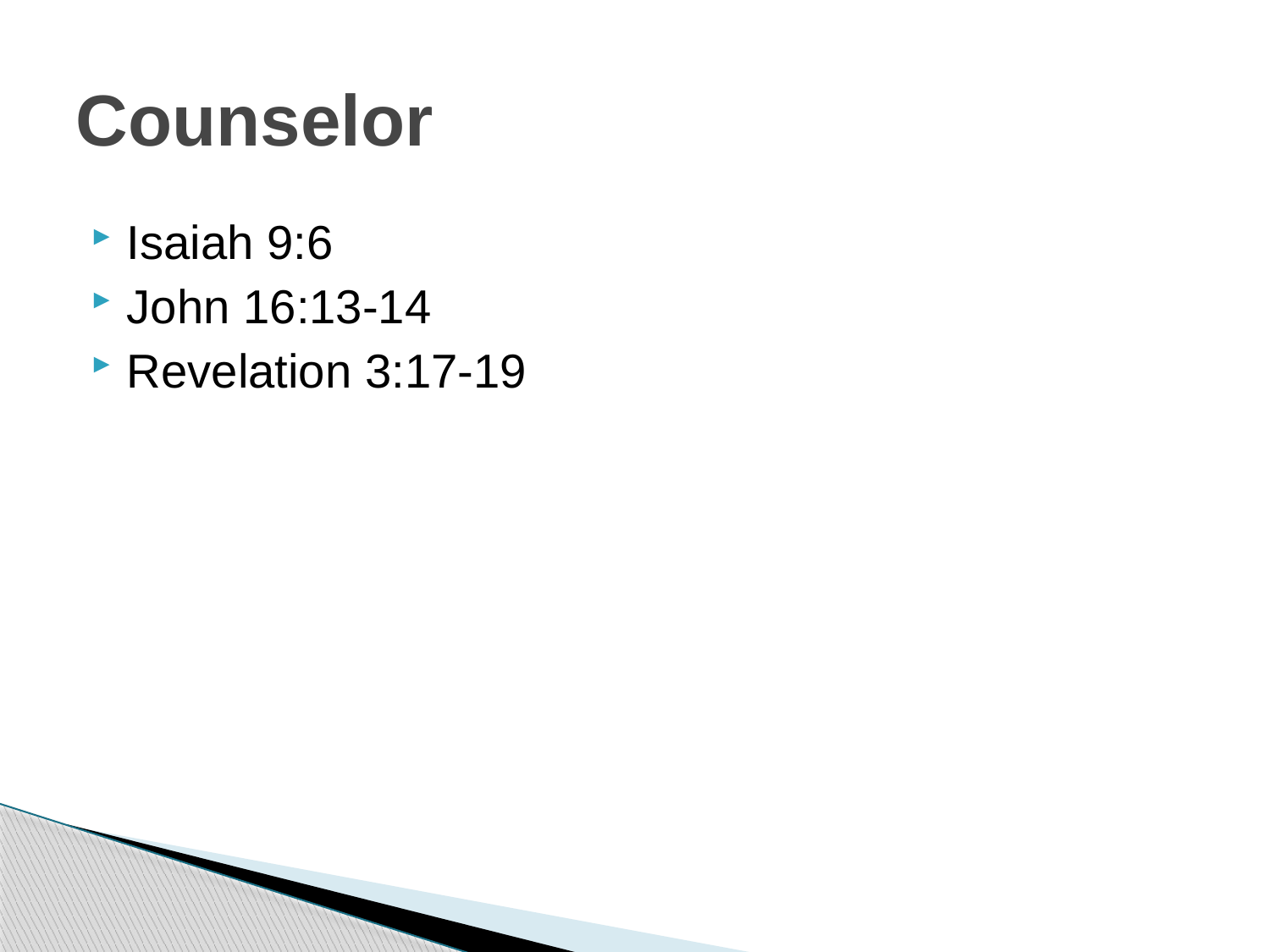

# Counselor
Isaiah 9:6
John 16:13-14
Revelation 3:17-19